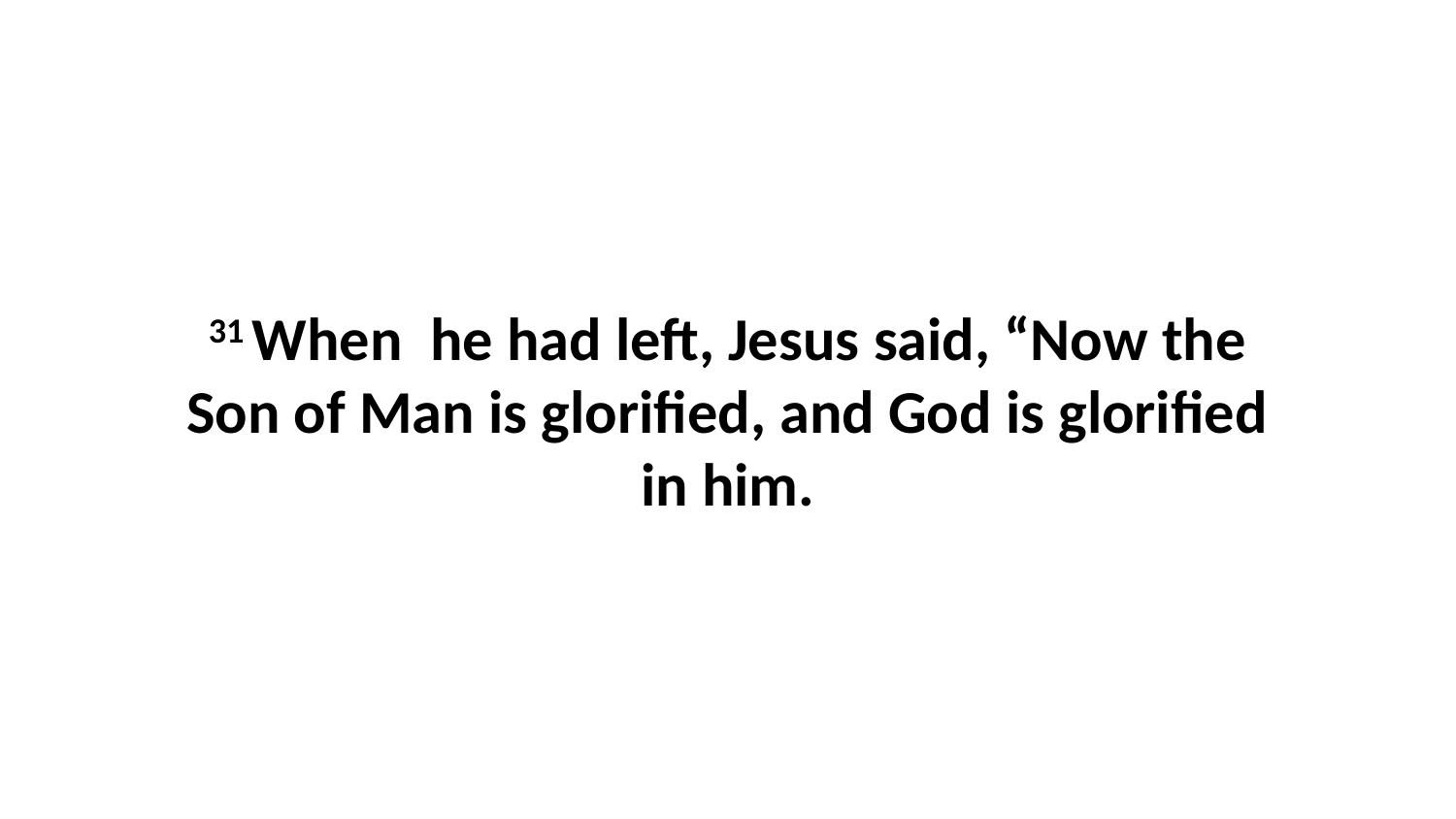

31 When  he had left, Jesus said, “Now the Son of Man is glorified, and God is glorified in him.